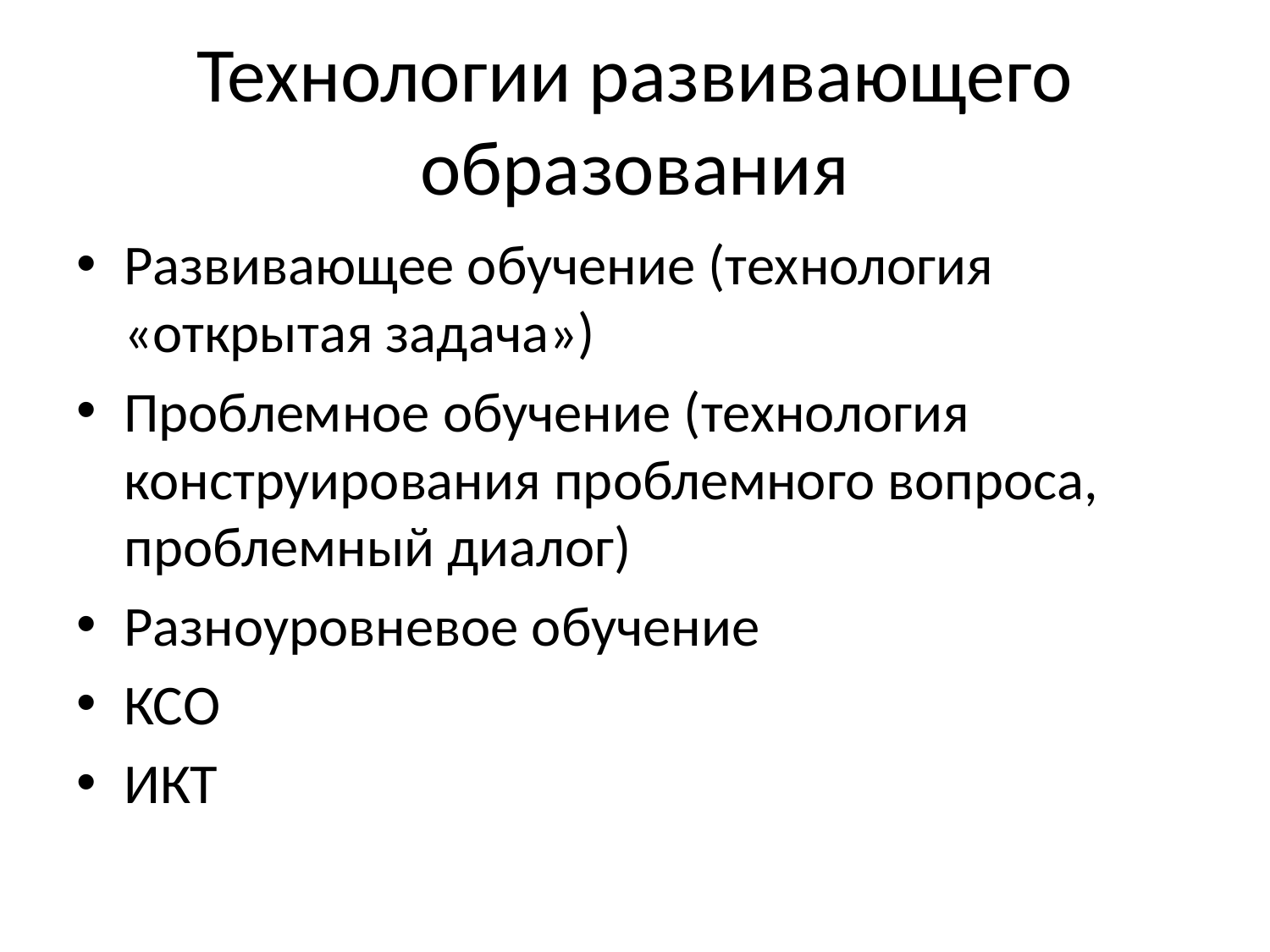

# Технологии развивающего образования
Развивающее обучение (технология «открытая задача»)
Проблемное обучение (технология конструирования проблемного вопроса, проблемный диалог)
Разноуровневое обучение
КСО
ИКТ